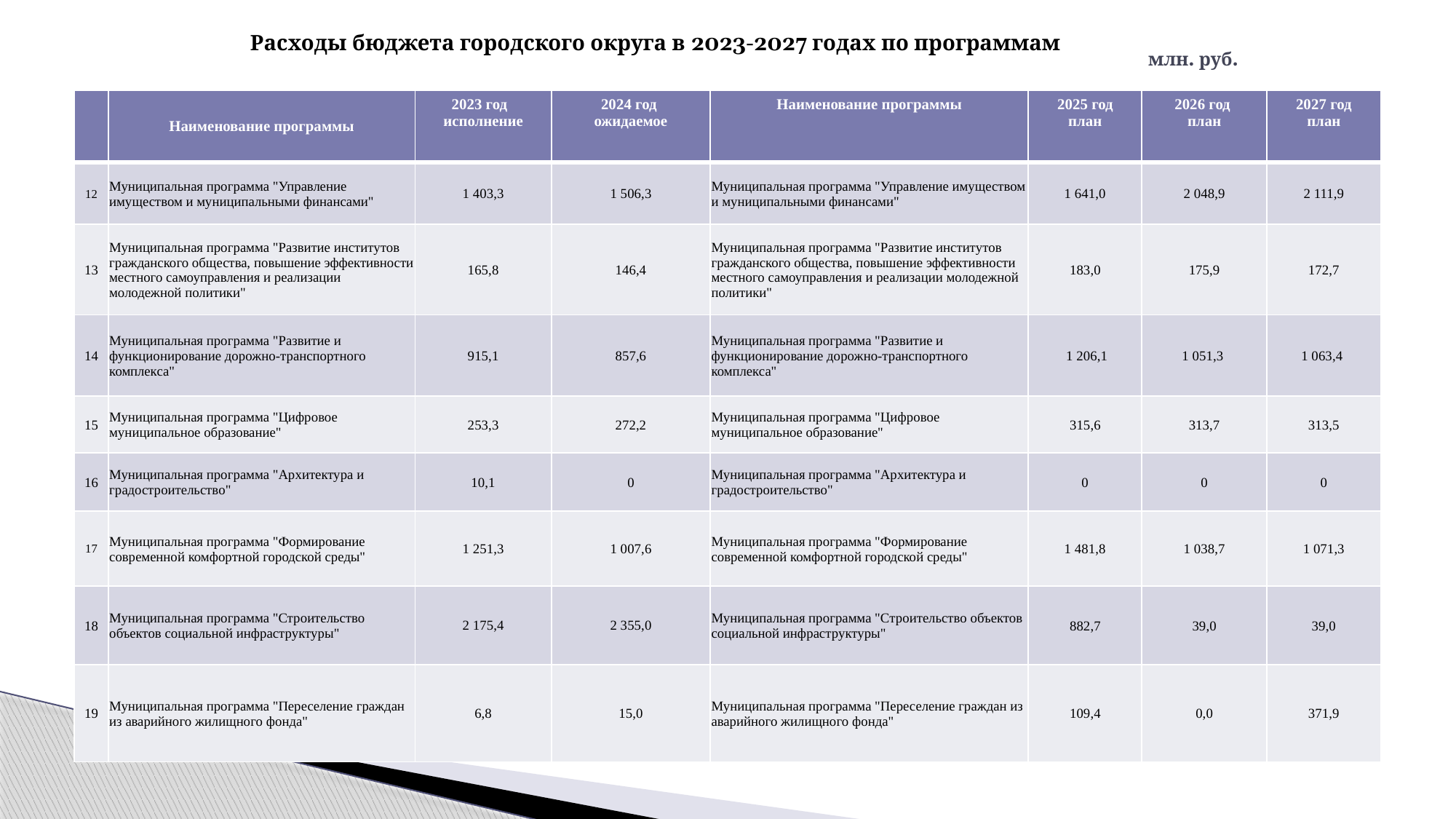

# Расходы бюджета городского округа в 2023-2027 годах по программам
млн. руб.
|  | Наименование программы | 2023 год исполнение | 2024 год ожидаемое | Наименование программы | 2025 год план | 2026 год план | 2027 год план |
| --- | --- | --- | --- | --- | --- | --- | --- |
| 12 | Муниципальная программа "Управление имуществом и муниципальными финансами" | 1 403,3 | 1 506,3 | Муниципальная программа "Управление имуществом и муниципальными финансами" | 1 641,0 | 2 048,9 | 2 111,9 |
| 13 | Муниципальная программа "Развитие институтов гражданского общества, повышение эффективности местного самоуправления и реализации молодежной политики" | 165,8 | 146,4 | Муниципальная программа "Развитие институтов гражданского общества, повышение эффективности местного самоуправления и реализации молодежной политики" | 183,0 | 175,9 | 172,7 |
| 14 | Муниципальная программа "Развитие и функционирование дорожно-транспортного комплекса" | 915,1 | 857,6 | Муниципальная программа "Развитие и функционирование дорожно-транспортного комплекса" | 1 206,1 | 1 051,3 | 1 063,4 |
| 15 | Муниципальная программа "Цифровое муниципальное образование" | 253,3 | 272,2 | Муниципальная программа "Цифровое муниципальное образование" | 315,6 | 313,7 | 313,5 |
| 16 | Муниципальная программа "Архитектура и градостроительство" | 10,1 | 0 | Муниципальная программа "Архитектура и градостроительство" | 0 | 0 | 0 |
| 17 | Муниципальная программа "Формирование современной комфортной городской среды" | 1 251,3 | 1 007,6 | Муниципальная программа "Формирование современной комфортной городской среды" | 1 481,8 | 1 038,7 | 1 071,3 |
| 18 | Муниципальная программа "Строительство объектов социальной инфраструктуры" | 2 175,4 | 2 355,0 | Муниципальная программа "Строительство объектов социальной инфраструктуры" | 882,7 | 39,0 | 39,0 |
| 19 | Муниципальная программа "Переселение граждан из аварийного жилищного фонда" | 6,8 | 15,0 | Муниципальная программа "Переселение граждан из аварийного жилищного фонда" | 109,4 | 0,0 | 371,9 |